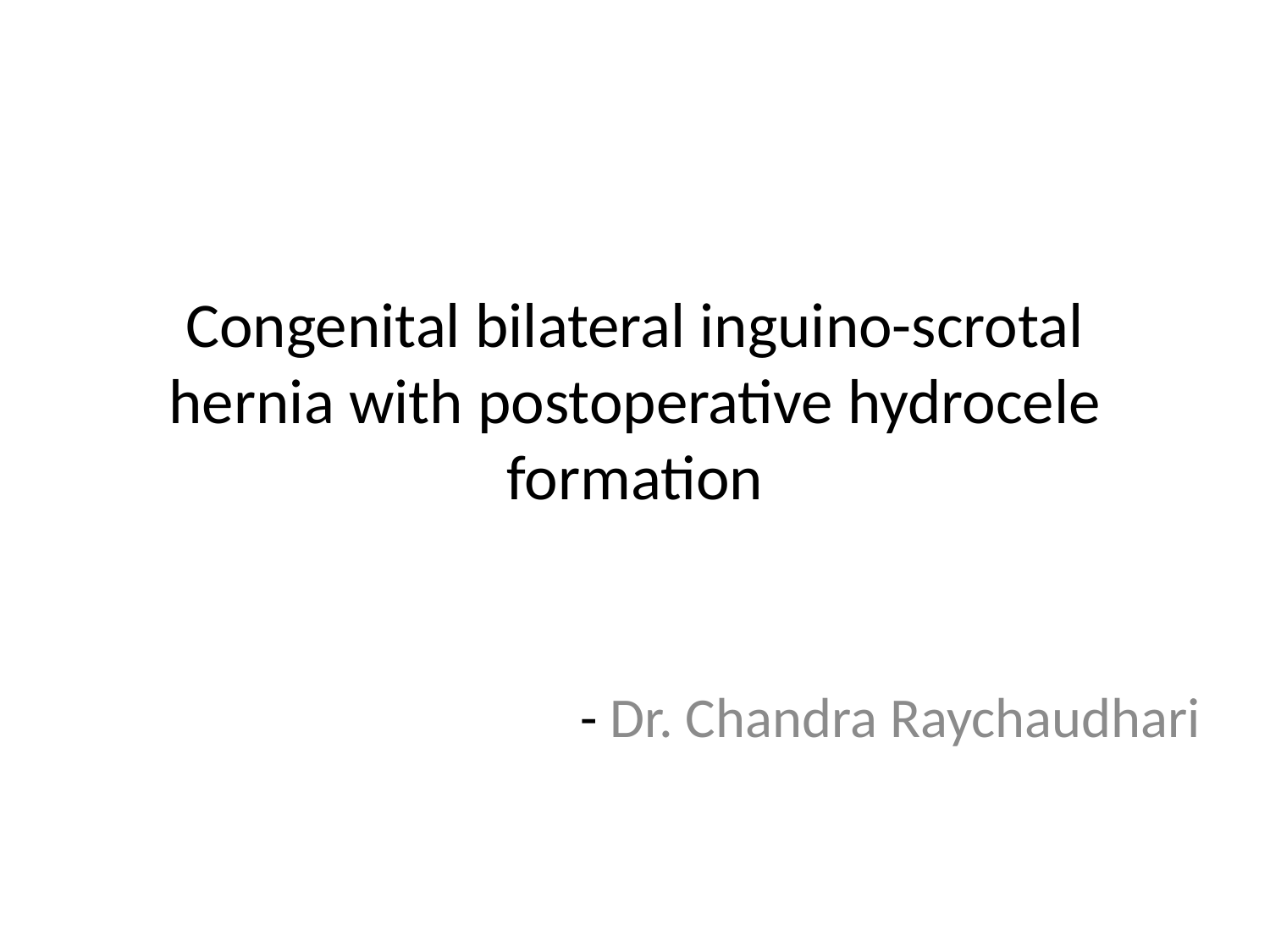

# Congenital bilateral inguino-scrotal hernia with postoperative hydrocele formation
- Dr. Chandra Raychaudhari